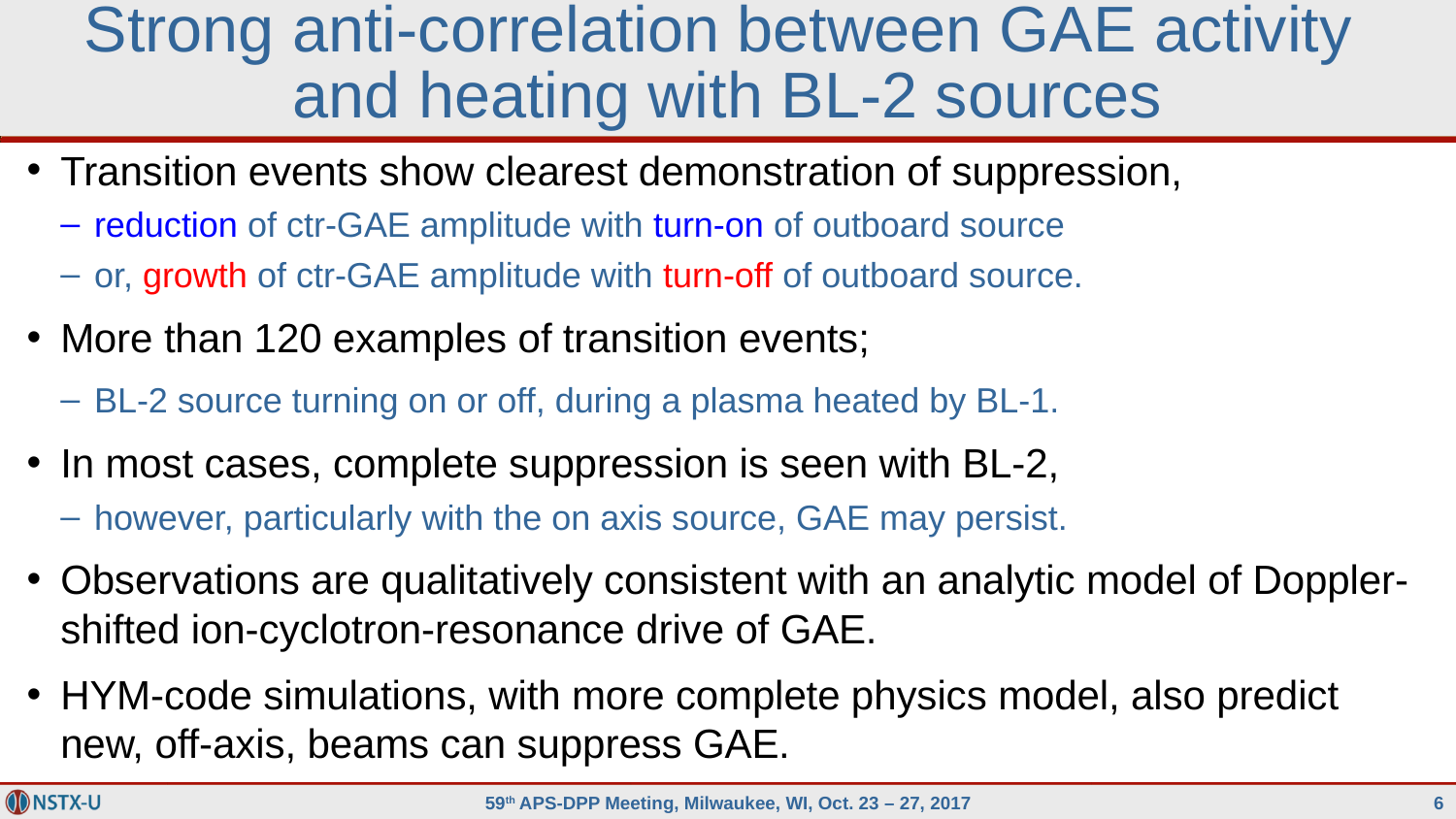

# Strong anti-correlation between GAE activity and heating with BL-2 sources
Transition events show clearest demonstration of suppression,
reduction of ctr-GAE amplitude with turn-on of outboard source
or, growth of ctr-GAE amplitude with turn-off of outboard source.
More than 120 examples of transition events;
BL-2 source turning on or off, during a plasma heated by BL-1.
In most cases, complete suppression is seen with BL-2,
however, particularly with the on axis source, GAE may persist.
Observations are qualitatively consistent with an analytic model of Doppler-shifted ion-cyclotron-resonance drive of GAE.
HYM-code simulations, with more complete physics model, also predict new, off-axis, beams can suppress GAE.